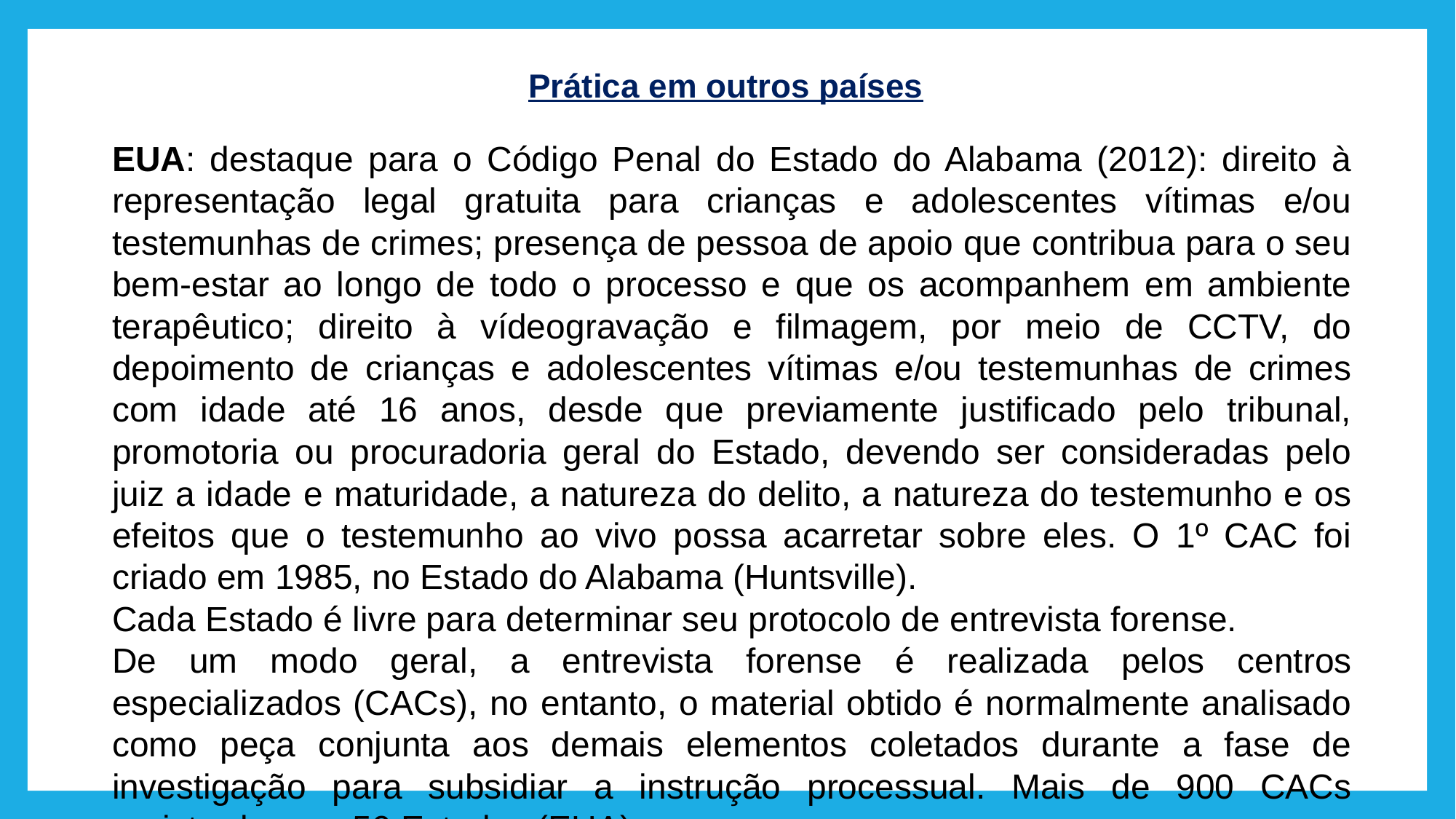

# Prática em outros países
EUA: destaque para o Código Penal do Estado do Alabama (2012): direito à representação legal gratuita para crianças e adolescentes vítimas e/ou testemunhas de crimes; presença de pessoa de apoio que contribua para o seu bem-estar ao longo de todo o processo e que os acompanhem em ambiente terapêutico; direito à vídeogravação e filmagem, por meio de CCTV, do depoimento de crianças e adolescentes vítimas e/ou testemunhas de crimes com idade até 16 anos, desde que previamente justificado pelo tribunal, promotoria ou procuradoria geral do Estado, devendo ser consideradas pelo juiz a idade e maturidade, a natureza do delito, a natureza do testemunho e os efeitos que o testemunho ao vivo possa acarretar sobre eles. O 1º CAC foi criado em 1985, no Estado do Alabama (Huntsville).
Cada Estado é livre para determinar seu protocolo de entrevista forense.
De um modo geral, a entrevista forense é realizada pelos centros especializados (CACs), no entanto, o material obtido é normalmente analisado como peça conjunta aos demais elementos coletados durante a fase de investigação para subsidiar a instrução processual. Mais de 900 CACs registrados em 50 Estados (EUA).